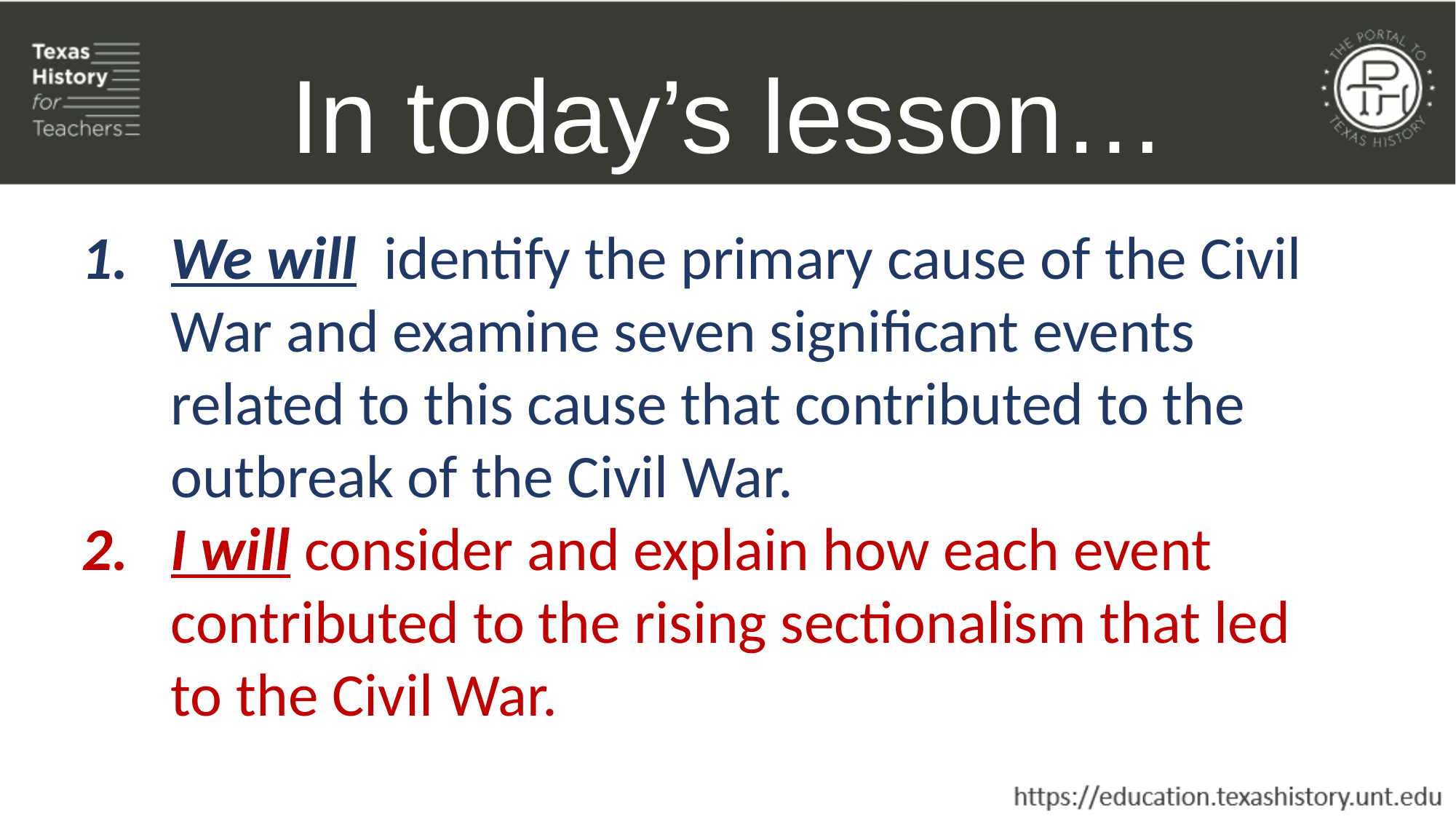

In today’s lesson…
We will  identify the primary cause of the Civil War and examine seven significant events related to this cause that contributed to the outbreak of the Civil War.
I will consider and explain how each event contributed to the rising sectionalism that led to the Civil War.